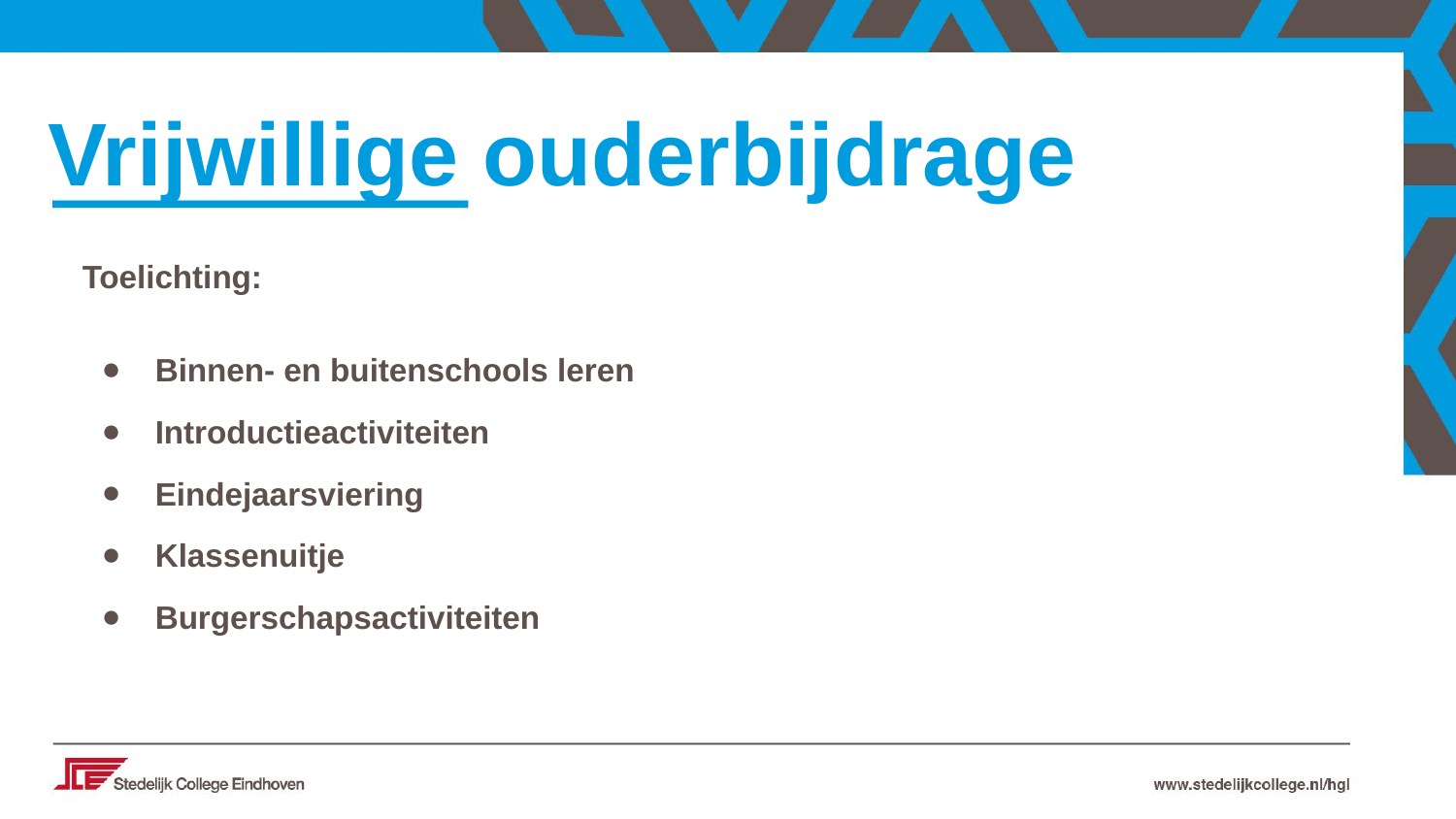

Vrijwillige ouderbijdrage
Toelichting:

Binnen- en buitenschools leren

Introductieactiviteiten

Eindejaarsviering

Klassenuitje

Burgerschapsactiviteiten